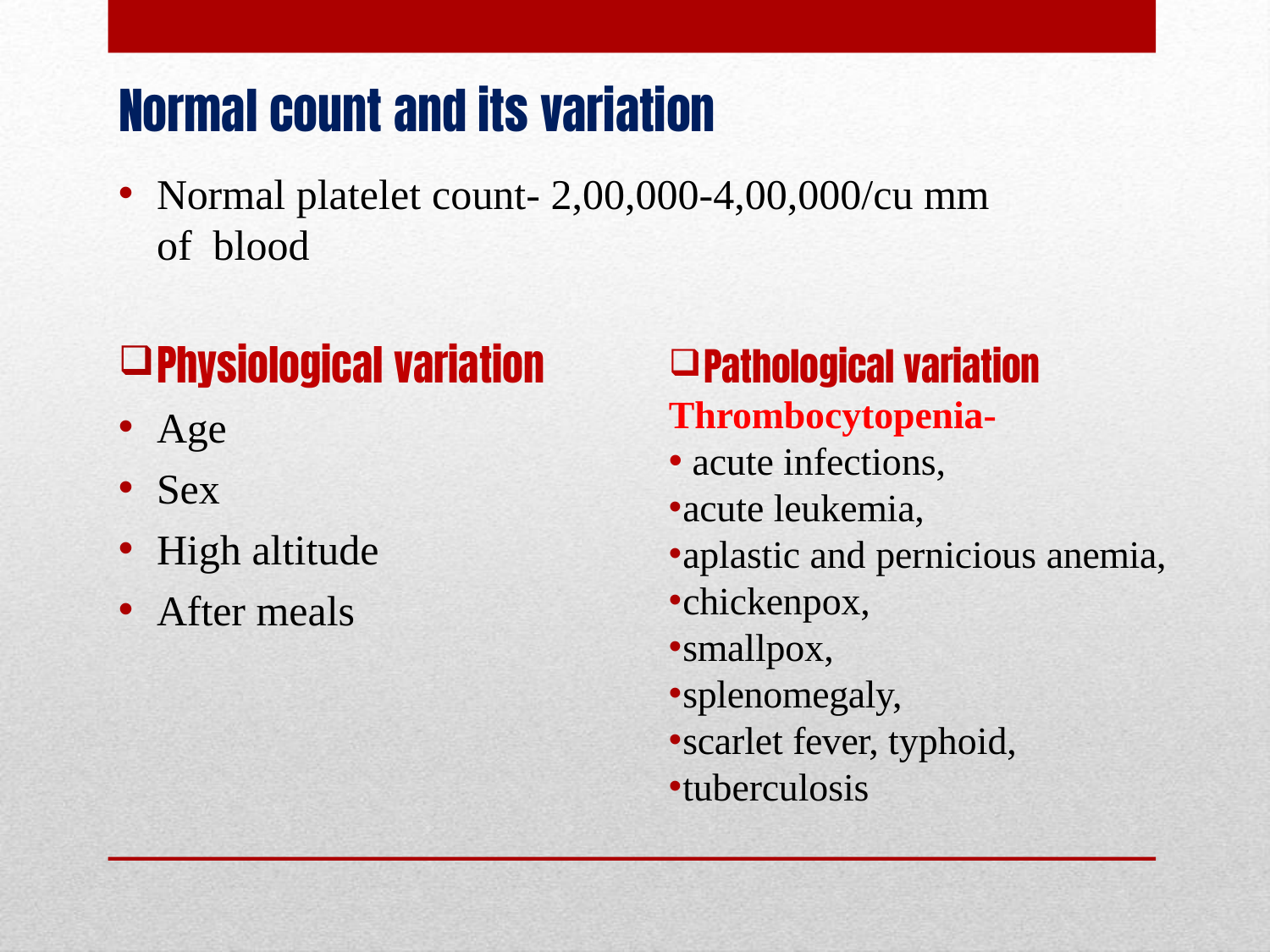

# Normal count and its variation
Normal platelet count- 2,00,000-4,00,000/cu mm of  blood
Physiological variation
Age
Sex
High altitude
After meals
Pathological variation
Thrombocytopenia-
acute infections,
acute leukemia,
aplastic and pernicious anemia,
chickenpox,
smallpox,
splenomegaly,
scarlet fever, typhoid,
tuberculosis